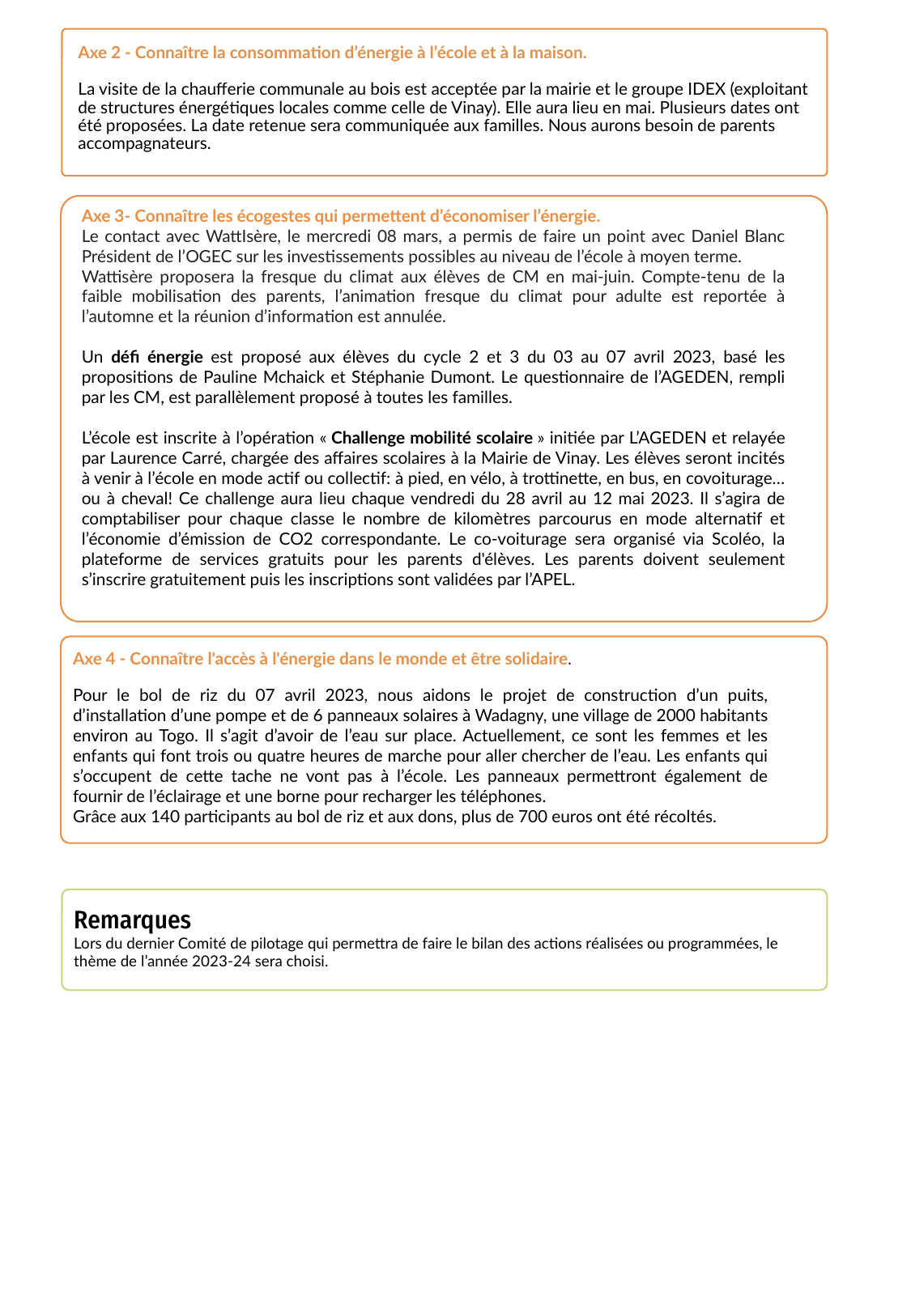

Axe 2 - Connaître la consommation d’énergie à l’école et à la maison.

La visite de la chaufferie communale au bois est acceptée par la mairie et le groupe IDEX (exploitant de structures énergétiques locales comme celle de Vinay). Elle aura lieu en mai. Plusieurs dates ont été proposées. La date retenue sera communiquée aux familles. Nous aurons besoin de parents accompagnateurs.

Axe 3- Connaître les écogestes qui permettent d’économiser l’énergie.
Le contact avec WattIsère, le mercredi 08 mars, a permis de faire un point avec Daniel Blanc Président de l’OGEC sur les investissements possibles au niveau de l’école à moyen terme.
Wattisère proposera la fresque du climat aux élèves de CM en mai-juin. Compte-tenu de la faible mobilisation des parents, l’animation fresque du climat pour adulte est reportée à l’automne et la réunion d’information est annulée.

Un défi énergie est proposé aux élèves du cycle 2 et 3 du 03 au 07 avril 2023, basé les propositions de Pauline Mchaick et Stéphanie Dumont. Le questionnaire de l’AGEDEN, rempli par les CM, est parallèlement proposé à toutes les familles.

L’école est inscrite à l’opération « Challenge mobilité scolaire » initiée par L’AGEDEN et relayée par Laurence Carré, chargée des affaires scolaires à la Mairie de Vinay. Les élèves seront incités à venir à l’école en mode actif ou collectif: à pied, en vélo, à trottinette, en bus, en covoiturage… ou à cheval! Ce challenge aura lieu chaque vendredi du 28 avril au 12 mai 2023. Il s’agira de comptabiliser pour chaque classe le nombre de kilomètres parcourus en mode alternatif et l’économie d’émission de CO2 correspondante. Le co-voiturage sera organisé via Scoléo, la plateforme de services gratuits pour les parents d'élèves. Les parents doivent seulement s’inscrire gratuitement puis les inscriptions sont validées par l’APEL.

Axe 4 - Connaître l'accès à l'énergie dans le monde et être solidaire.

Pour le bol de riz du 07 avril 2023, nous aidons le projet de construction d’un puits, d’installation d’une pompe et de 6 panneaux solaires à Wadagny, une village de 2000 habitants environ au Togo. Il s’agit d’avoir de l’eau sur place. Actuellement, ce sont les femmes et les enfants qui font trois ou quatre heures de marche pour aller chercher de l’eau. Les enfants qui s’occupent de cette tache ne vont pas à l’école. Les panneaux permettront également de fournir de l’éclairage et une borne pour recharger les téléphones.
Grâce aux 140 participants au bol de riz et aux dons, plus de 700 euros ont été récoltés.

Remarques
Lors du dernier Comité de pilotage qui permettra de faire le bilan des actions réalisées ou programmées, le thème de l’année 2023-24 sera choisi.